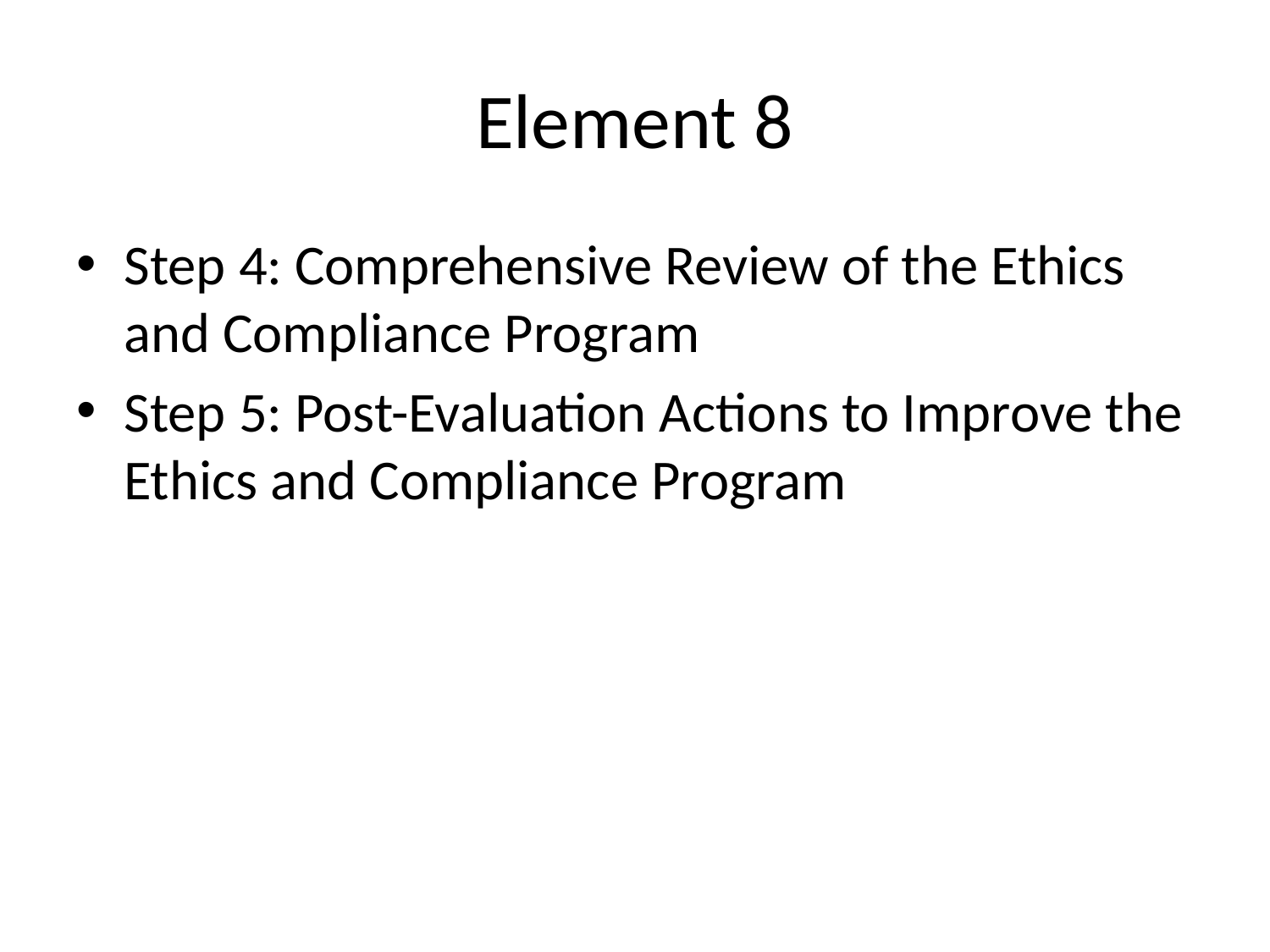

# Element 8
Step 4: Comprehensive Review of the Ethics and Compliance Program
Step 5: Post-Evaluation Actions to Improve the Ethics and Compliance Program